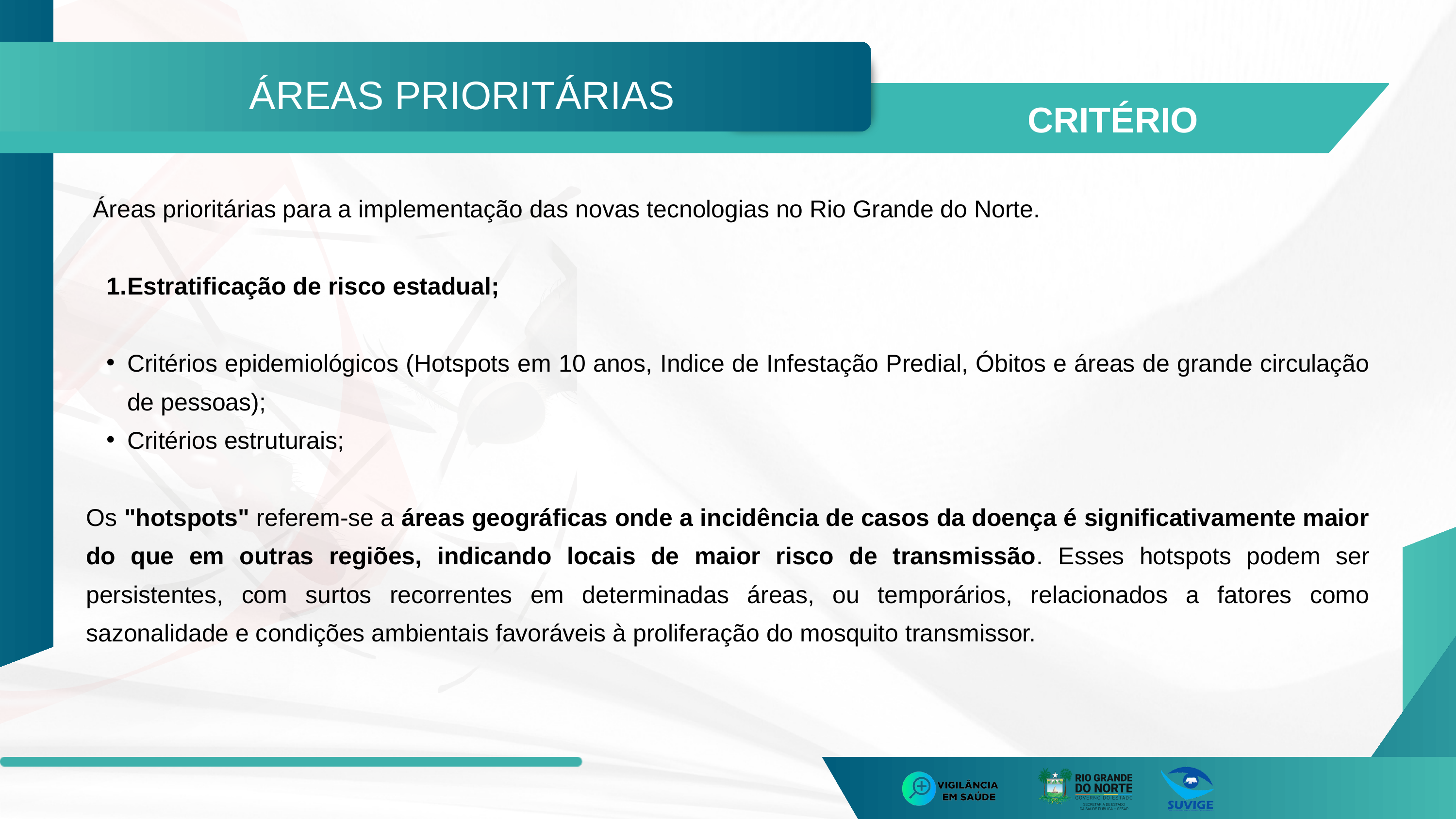

ÁREAS PRIORITÁRIAS
CRITÉRIOS

 Áreas prioritárias para a implementação das novas tecnologias no Rio Grande do Norte.

Estratificação de risco estadual;

Critérios epidemiológicos (Hotspots em 10 anos, Indice de Infestação Predial, Óbitos e áreas de grande circulação de pessoas);
Critérios estruturais;

Os "hotspots" referem-se a áreas geográficas onde a incidência de casos da doença é significativamente maior do que em outras regiões, indicando locais de maior risco de transmissão. Esses hotspots podem ser persistentes, com surtos recorrentes em determinadas áreas, ou temporários, relacionados a fatores como sazonalidade e condições ambientais favoráveis à proliferação do mosquito transmissor.